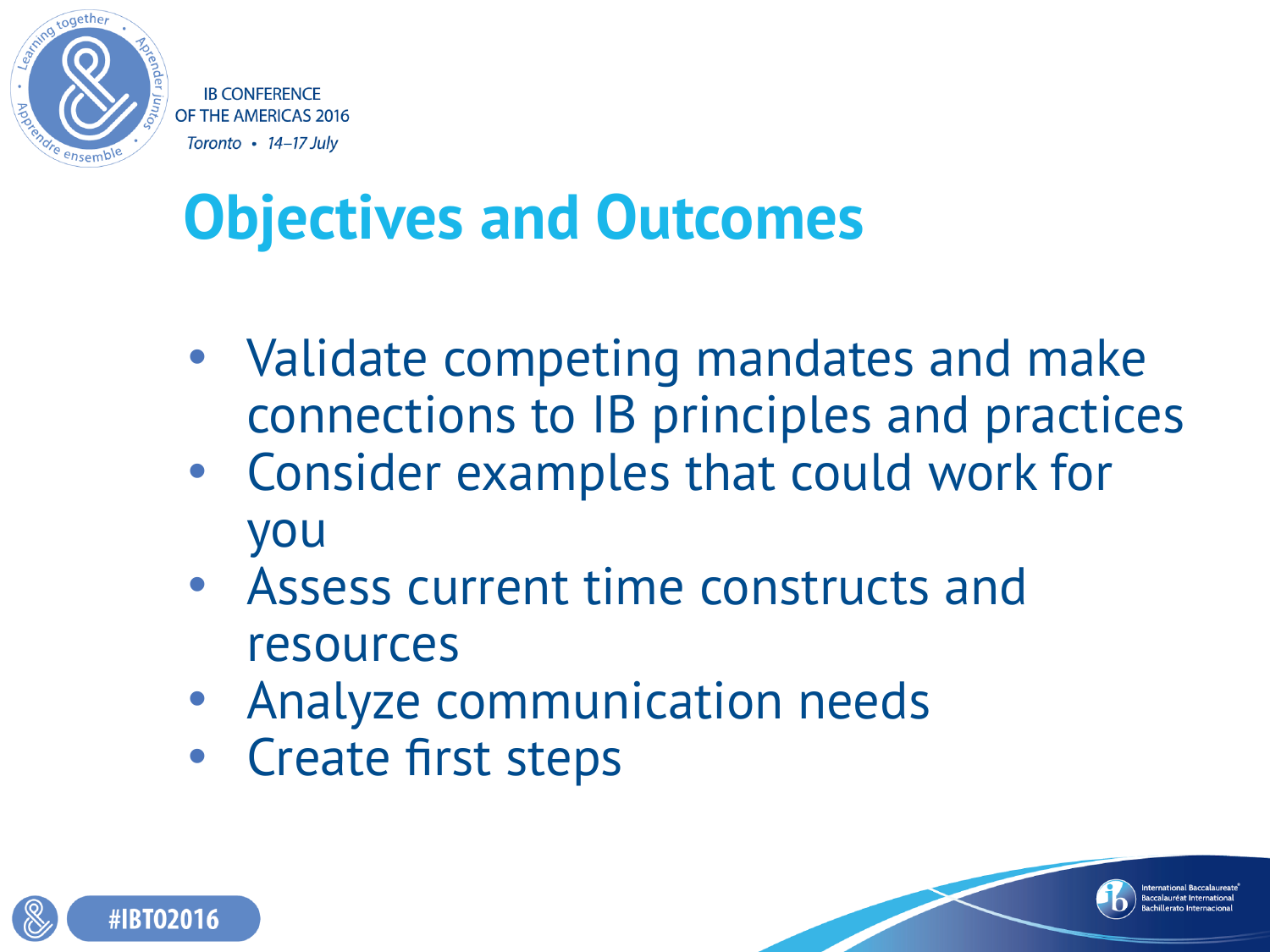

# Objectives and Outcomes
Validate competing mandates and make connections to IB principles and practices
Consider examples that could work for you
Assess current time constructs and resources
Analyze communication needs
Create first steps